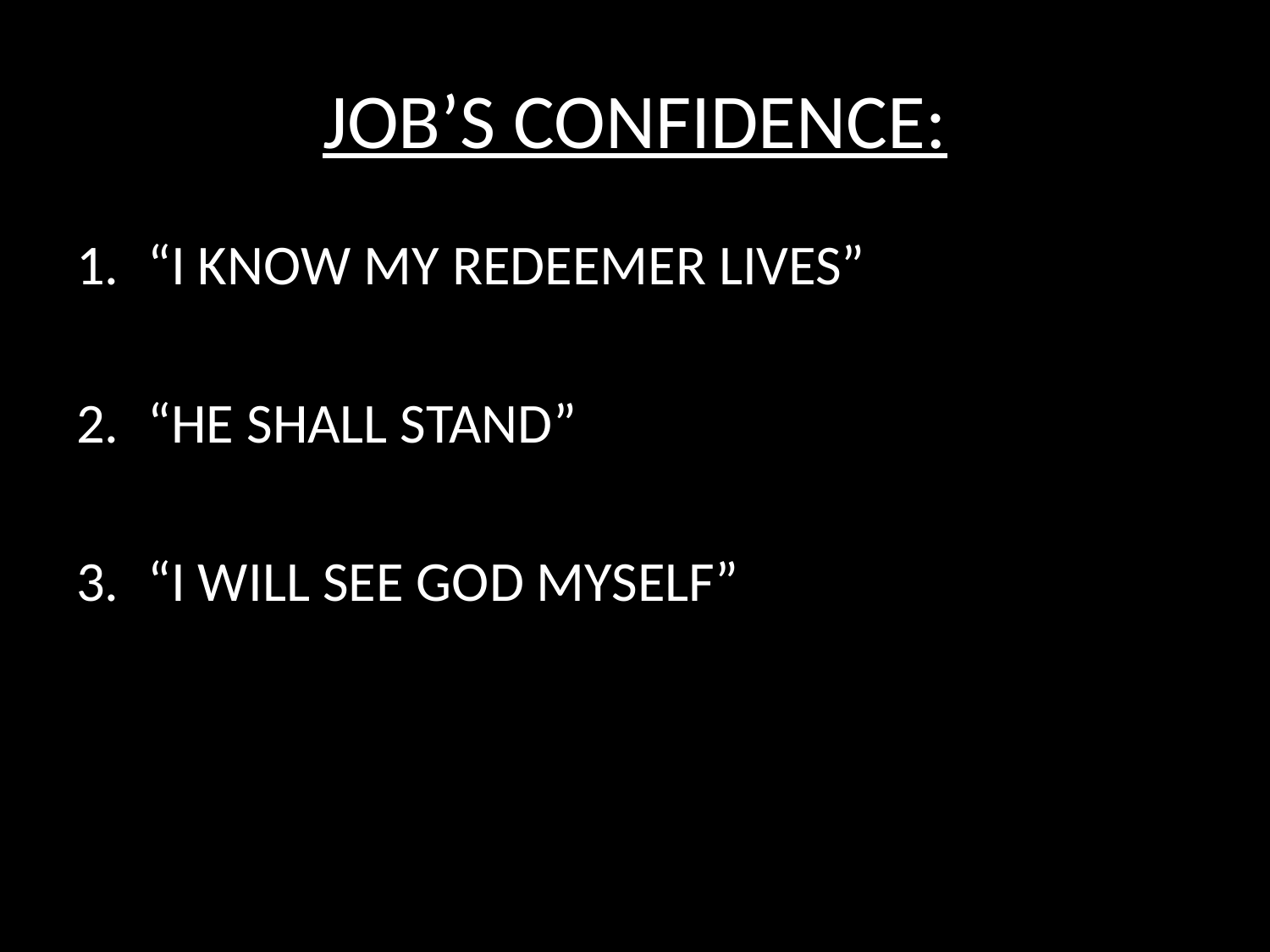

# JOB’S CONFIDENCE:
“I KNOW MY REDEEMER LIVES”

“HE SHALL STAND”

“I WILL SEE GOD MYSELF”